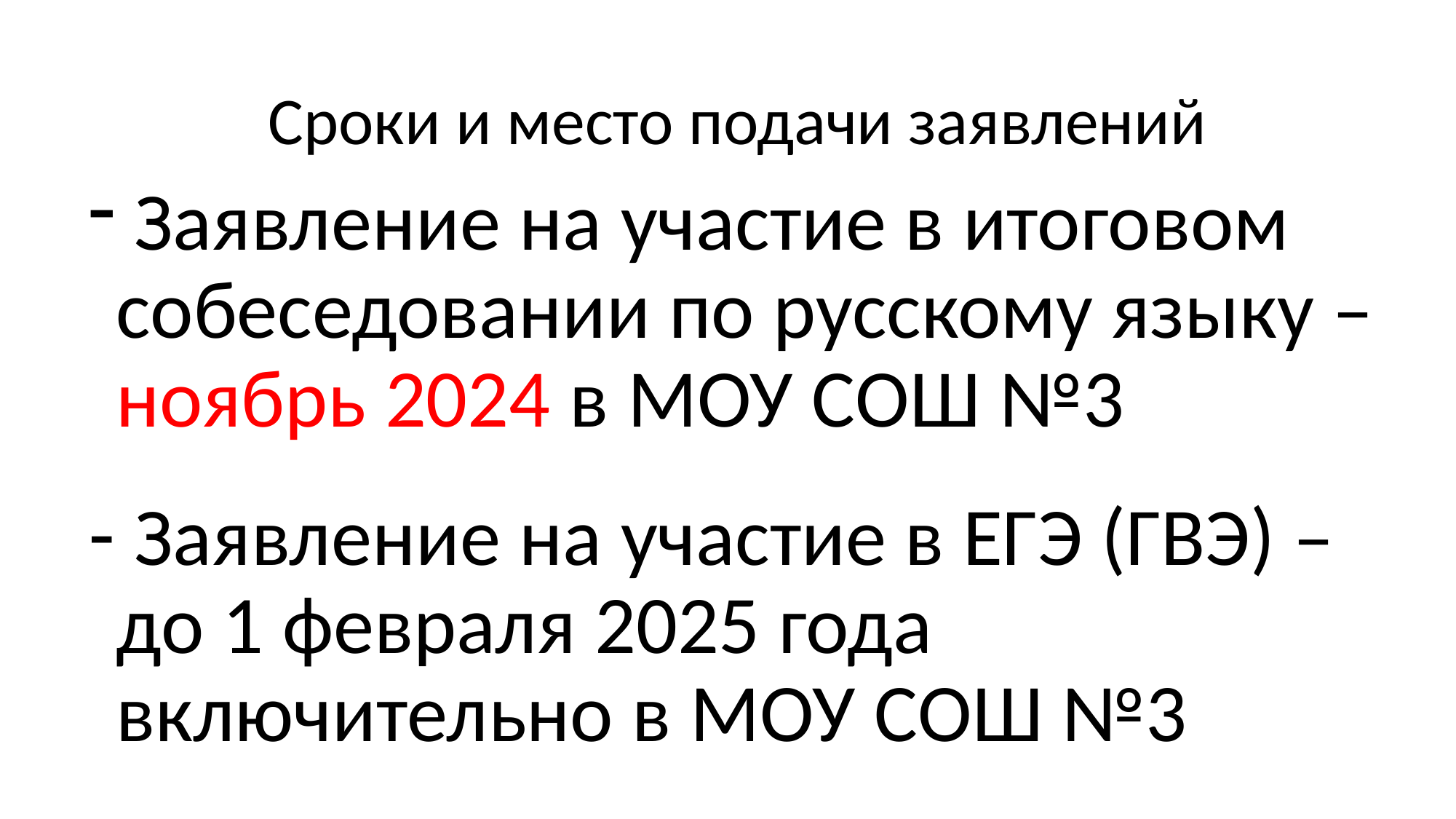

# Сроки и место подачи заявлений
 Заявление на участие в итоговом собеседовании по русскому языку –ноябрь 2024 в МОУ СОШ №3

 Заявление на участие в ЕГЭ (ГВЭ) – до 1 февраля 2025 года включительно в МОУ СОШ №3